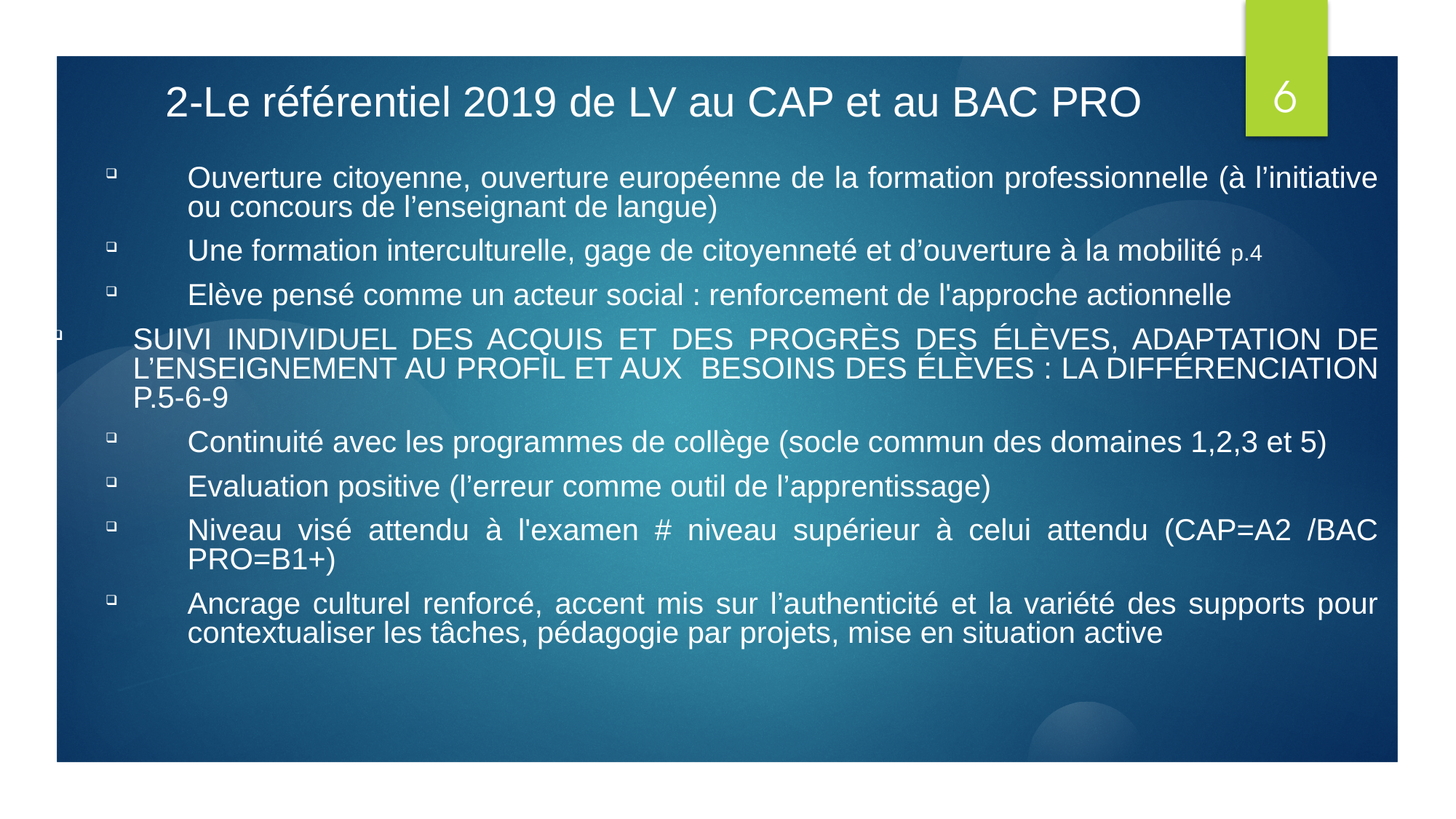

6
2-Le référentiel 2019 de LV au CAP et au BAC PRO
#

Ouverture citoyenne, ouverture européenne de la formation professionnelle (à l’initiative ou concours de l’enseignant de langue)
Une formation interculturelle, gage de citoyenneté et d’ouverture à la mobilité p.4
Elève pensé comme un acteur social : renforcement de l'approche actionnelle
Suivi individuel des acquis et des progrès des élèves, adaptation de l’enseignement au profil et aux  besoins des élèves : la différenciation p.5-6-9
Continuité avec les programmes de collège (socle commun des domaines 1,2,3 et 5)
Evaluation positive (l’erreur comme outil de l’apprentissage)
Niveau visé attendu à l'examen # niveau supérieur à celui attendu (CAP=A2 /BAC PRO=B1+)
Ancrage culturel renforcé, accent mis sur l’authenticité et la variété des supports pour contextualiser les tâches, pédagogie par projets, mise en situation active